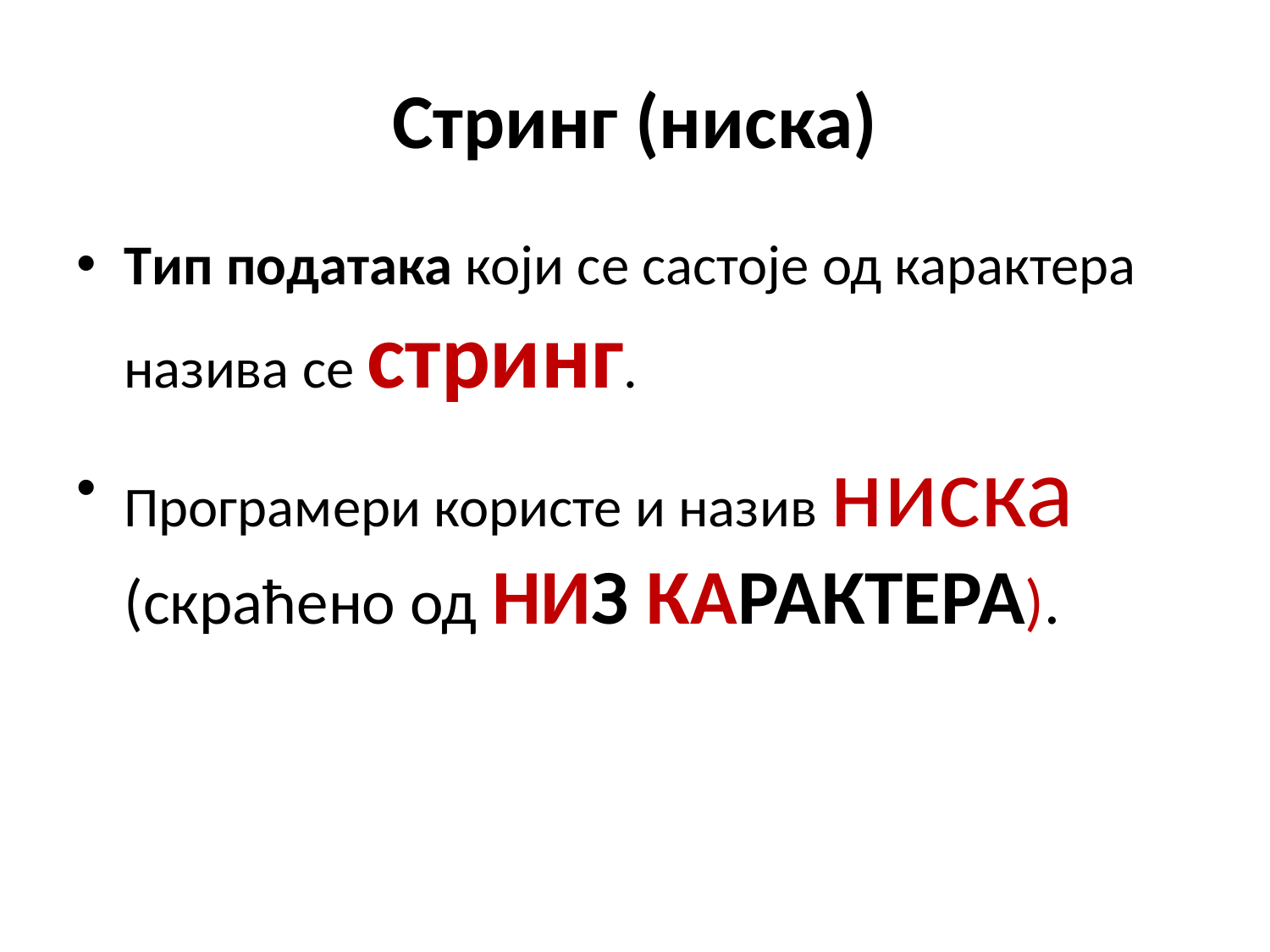

# Стринг (ниска)
Tип података који се састоје од карактера назива се стринг.
Програмери користе и назив ниска (скраћено од НИЗ КАРАКТЕРА).